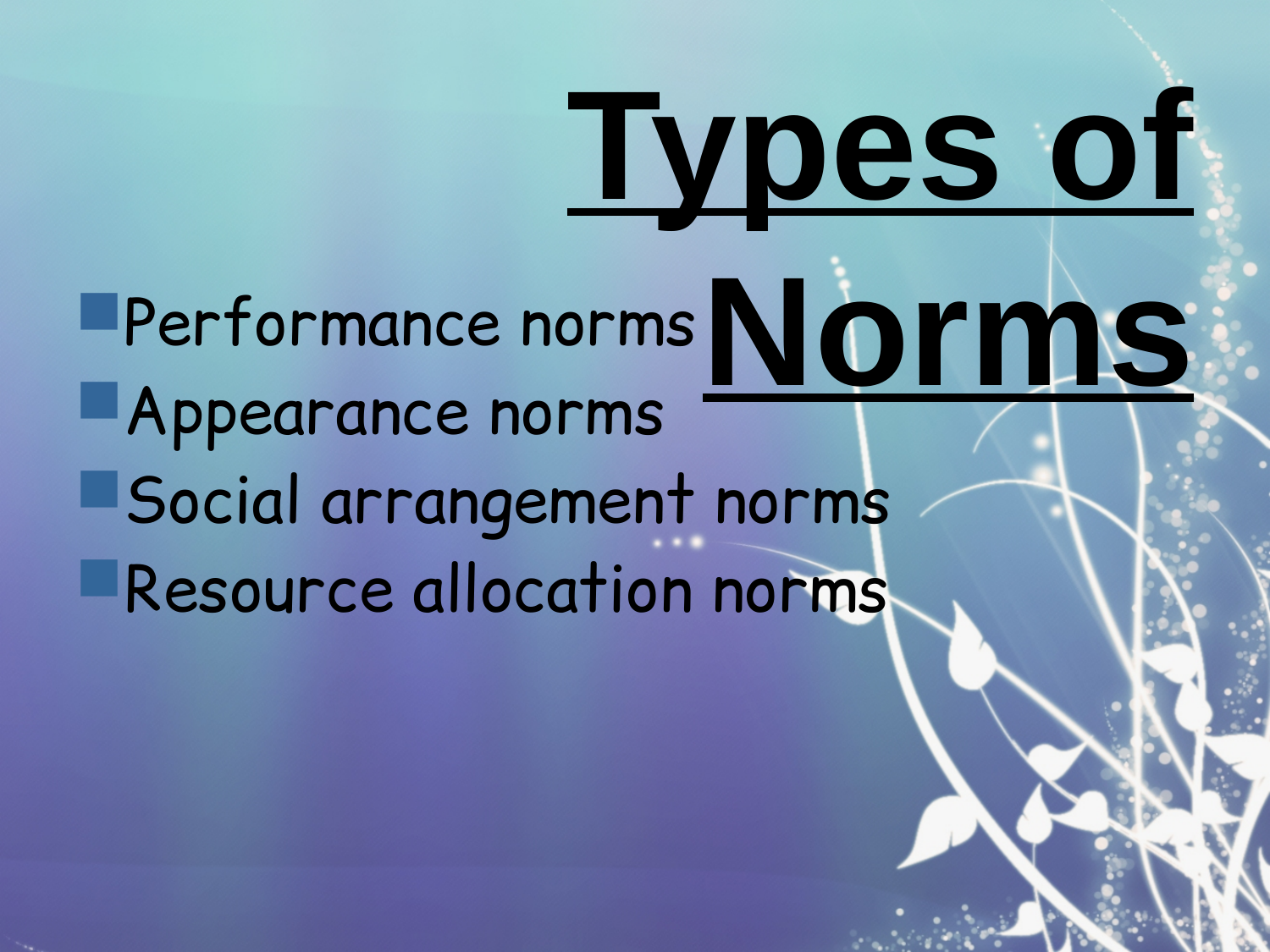

# Types of Norms
Performance norms
Appearance norms
Social arrangement norms
Resource allocation norms